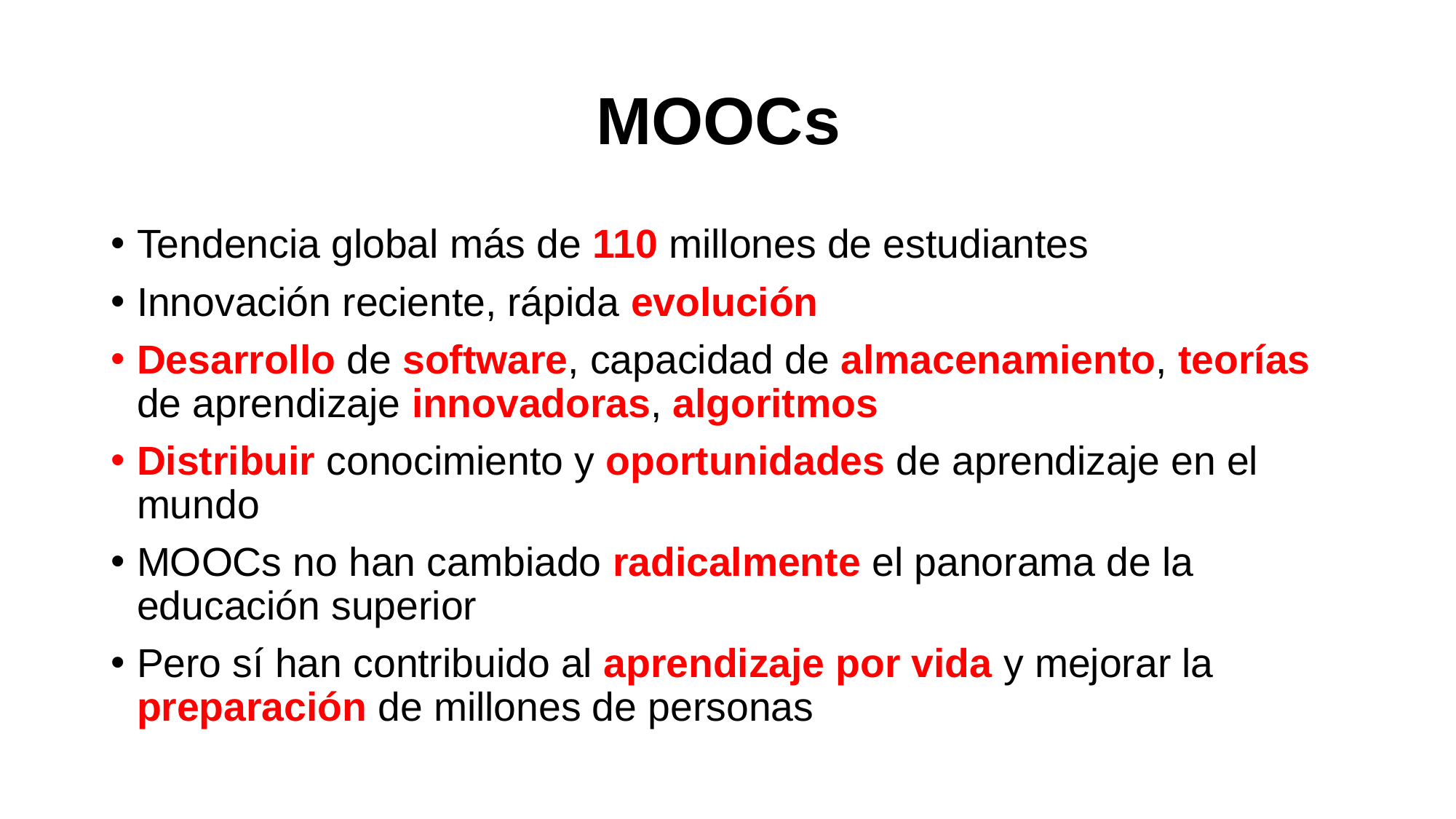

# MOOCs
Tendencia global más de 110 millones de estudiantes
Innovación reciente, rápida evolución
Desarrollo de software, capacidad de almacenamiento, teorías de aprendizaje innovadoras, algoritmos
Distribuir conocimiento y oportunidades de aprendizaje en el mundo
MOOCs no han cambiado radicalmente el panorama de la educación superior
Pero sí han contribuido al aprendizaje por vida y mejorar la preparación de millones de personas